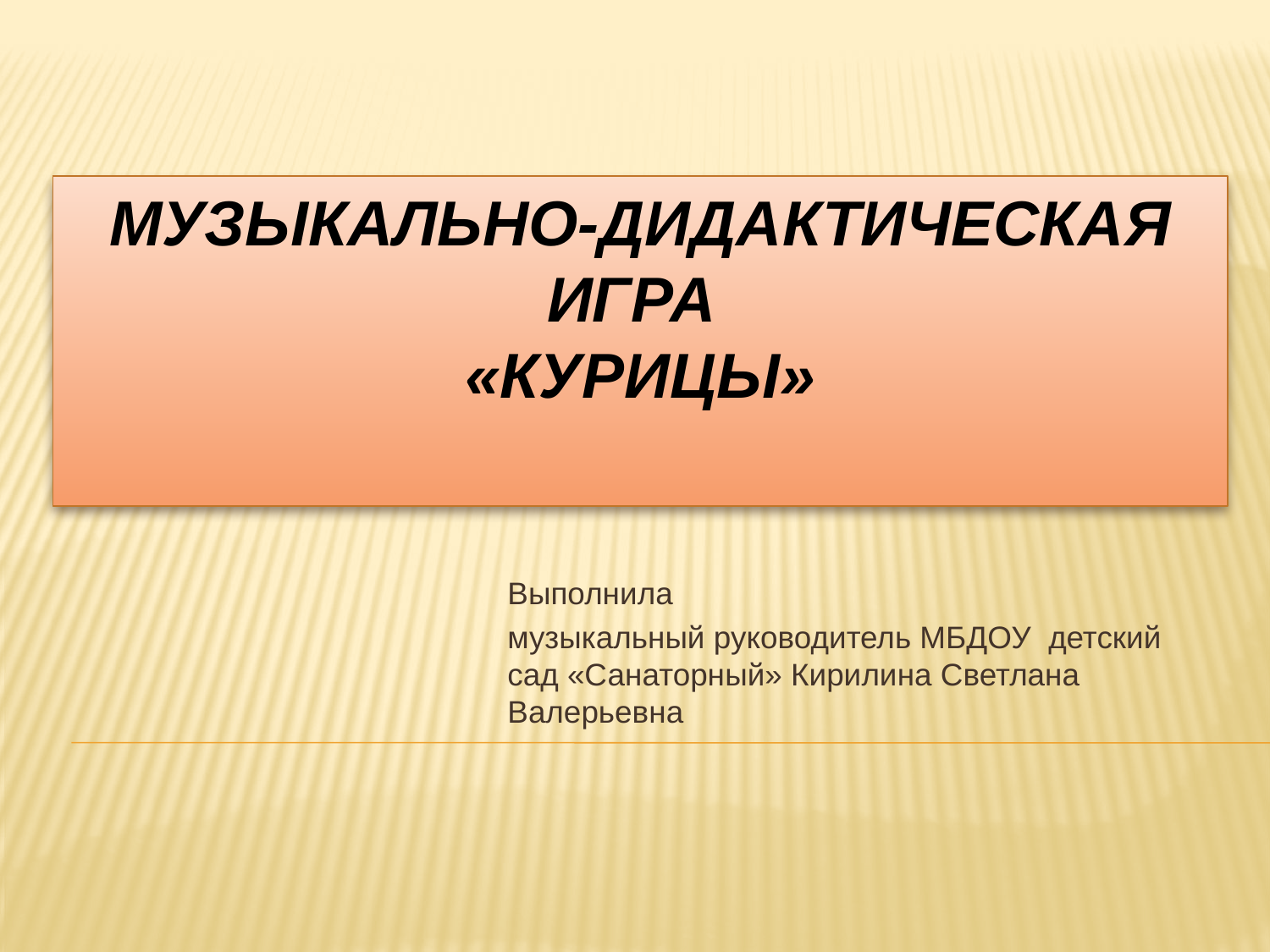

# Музыкально-дидактическая игра «Курицы»
Выполнила
музыкальный руководитель МБДОУ  детский сад «Санаторный» Кирилина Светлана Валерьевна